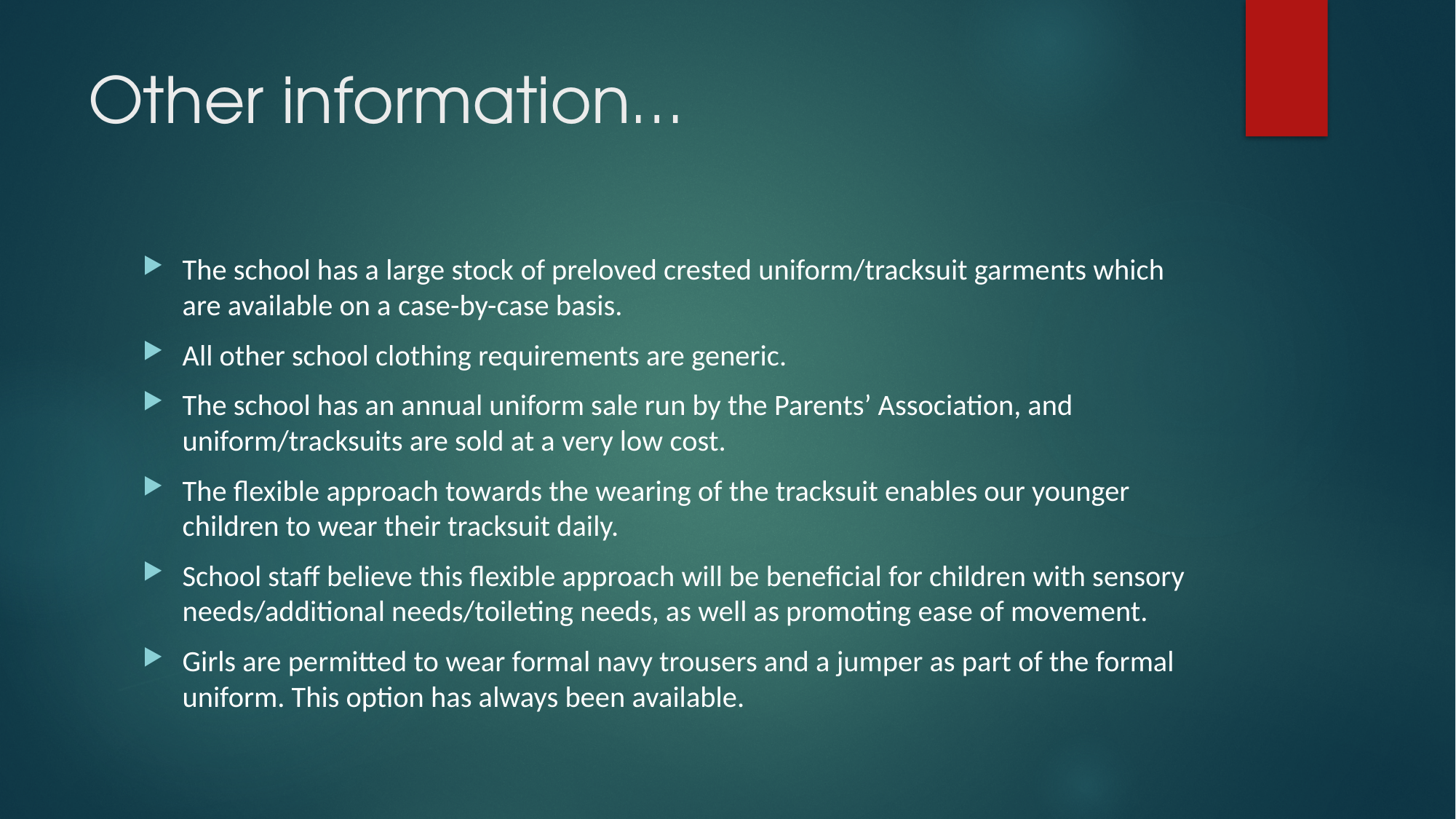

# Other information…
The school has a large stock of preloved crested uniform/tracksuit garments which are available on a case-by-case basis.
All other school clothing requirements are generic.
The school has an annual uniform sale run by the Parents’ Association, and uniform/tracksuits are sold at a very low cost.
The flexible approach towards the wearing of the tracksuit enables our younger children to wear their tracksuit daily.
School staff believe this flexible approach will be beneficial for children with sensory needs/additional needs/toileting needs, as well as promoting ease of movement.
Girls are permitted to wear formal navy trousers and a jumper as part of the formal uniform. This option has always been available.